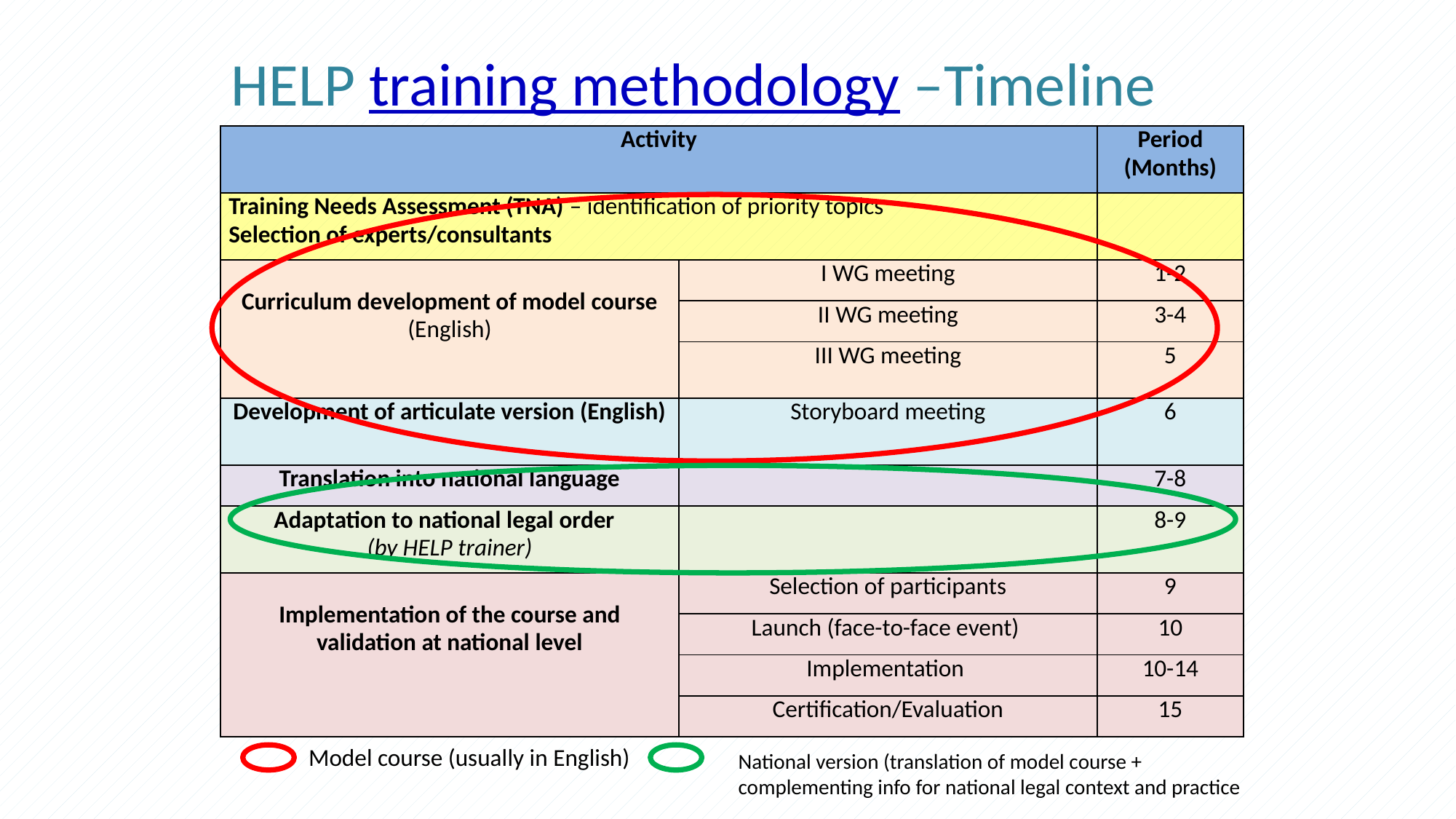

HELP training methodology –Timeline
| Activity |  | Period (Months) |
| --- | --- | --- |
| Training Needs Assessment (TNA) – identification of priority topics Selection of experts/consultants |  |  |
| Curriculum development of model course (English) | I WG meeting | 1-2 |
|  | II WG meeting | 3-4 |
|  | III WG meeting | 5 |
| Development of articulate version (English) | Storyboard meeting | 6 |
| Translation into national language |  | 7-8 |
| Adaptation to national legal order (by HELP trainer) |  | 8-9 |
| Implementation of the course and validation at national level | Selection of participants | 9 |
|  | Launch (face-to-face event) | 10 |
|  | Implementation | 10-14 |
|  | Certification/Evaluation | 15 |

Model course (usually in English)
National version (translation of model course + complementing info for national legal context and practice